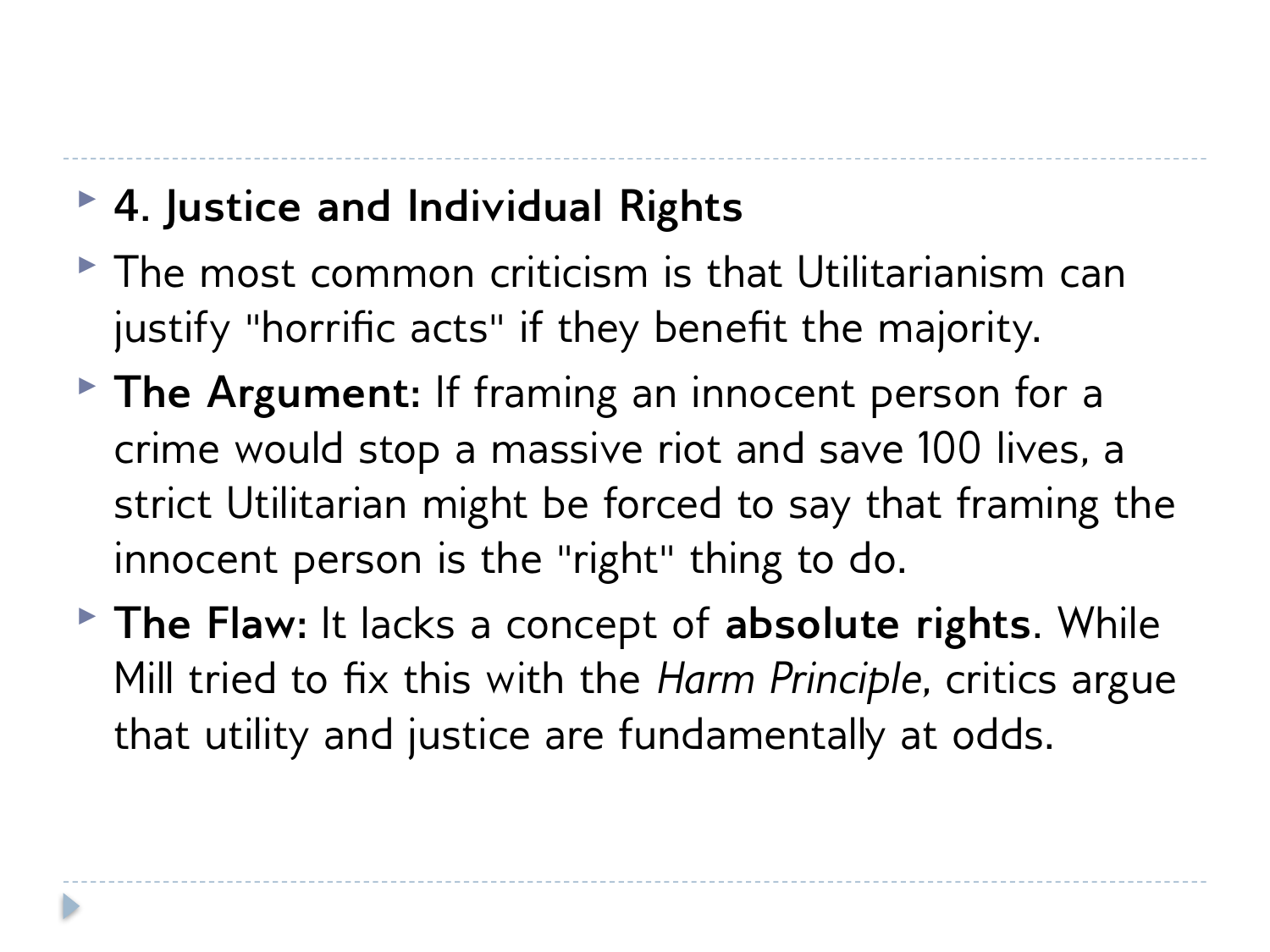

#
4. Justice and Individual Rights
The most common criticism is that Utilitarianism can justify "horrific acts" if they benefit the majority.
The Argument: If framing an innocent person for a crime would stop a massive riot and save 100 lives, a strict Utilitarian might be forced to say that framing the innocent person is the "right" thing to do.
The Flaw: It lacks a concept of absolute rights. While Mill tried to fix this with the Harm Principle, critics argue that utility and justice are fundamentally at odds.